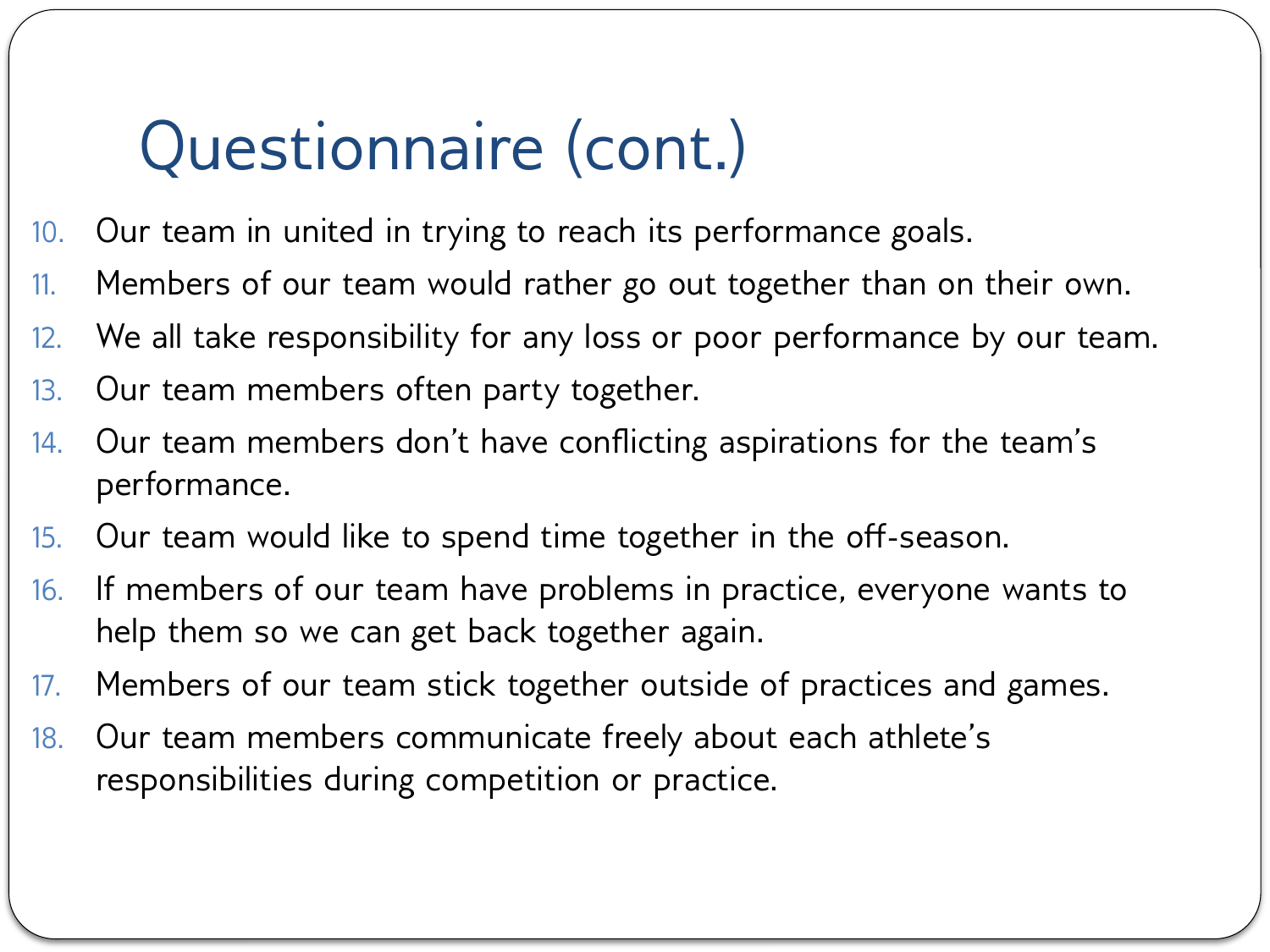

# Questionnaire (cont.)
Our team in united in trying to reach its performance goals.
Members of our team would rather go out together than on their own.
We all take responsibility for any loss or poor performance by our team.
Our team members often party together.
Our team members don’t have conflicting aspirations for the team’s performance.
Our team would like to spend time together in the off-season.
If members of our team have problems in practice, everyone wants to help them so we can get back together again.
Members of our team stick together outside of practices and games.
Our team members communicate freely about each athlete’s responsibilities during competition or practice.